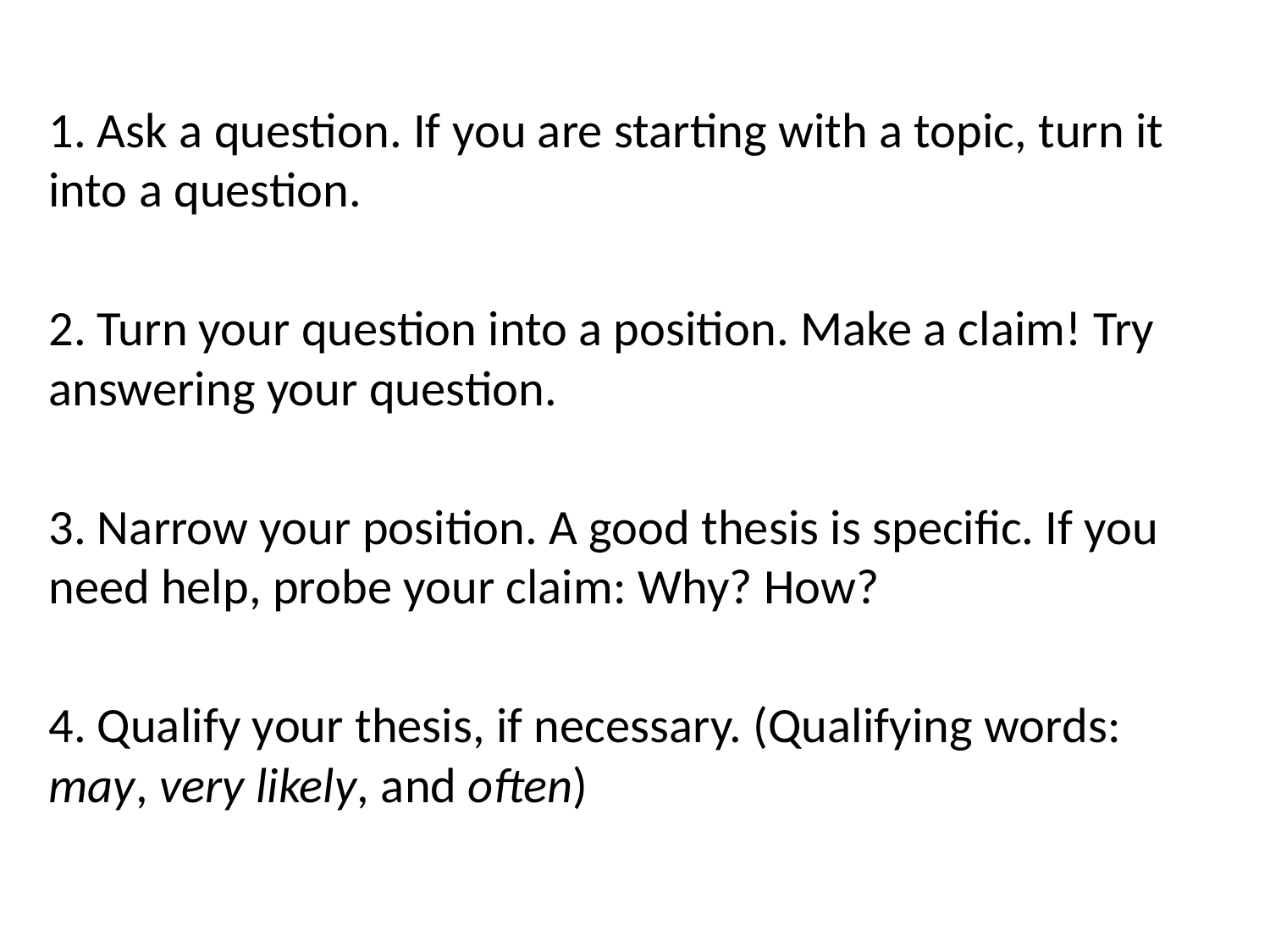

1. Ask a question. If you are starting with a topic, turn it into a question.

2. Turn your question into a position. Make a claim! Try answering your question.

3. Narrow your position. A good thesis is specific. If you need help, probe your claim: Why? How?

4. Qualify your thesis, if necessary. (Qualifying words: may, very likely, and often)